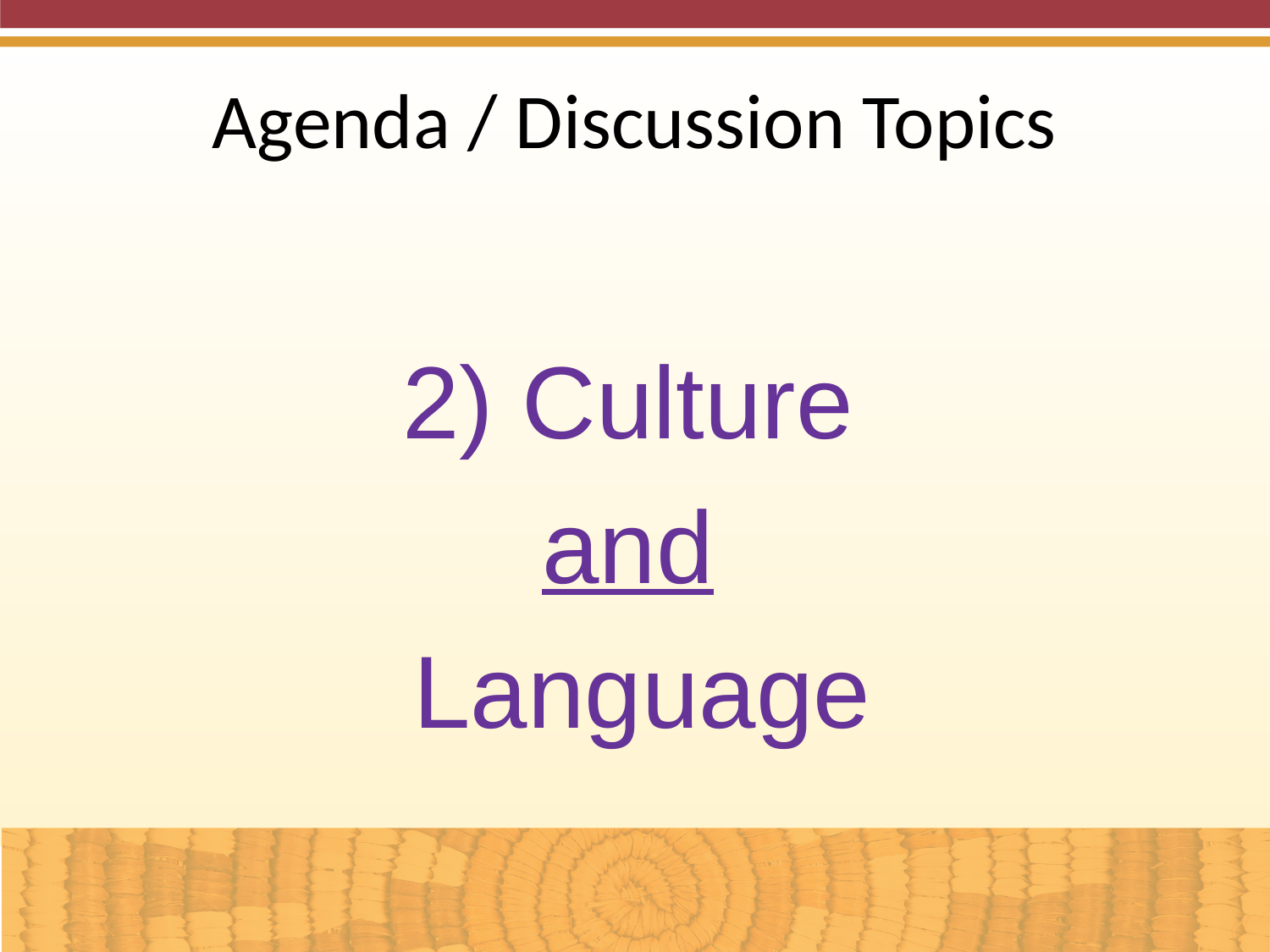

Agenda / Discussion Topics

2) Culture
and
Language